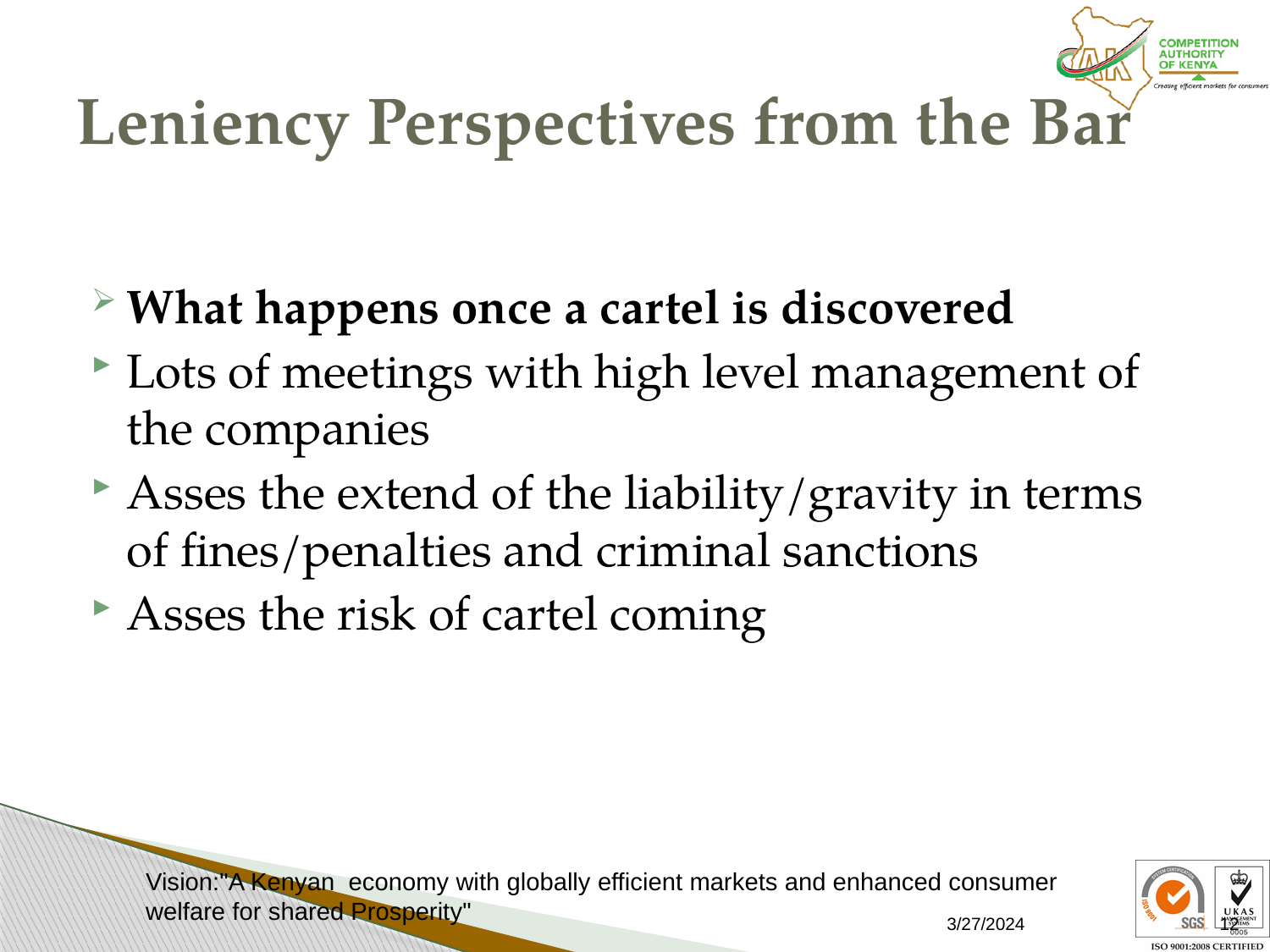

# Leniency Perspectives from the Bar

What happens once a cartel is discovered
Lots of meetings with high level management of the companies
Asses the extend of the liability/gravity in terms of fines/penalties and criminal sanctions
Asses the risk of cartel coming

Vision:"A Kenyan  economy with globally efficient markets and enhanced consumer welfare for shared Prosperity"
3/27/2024
12